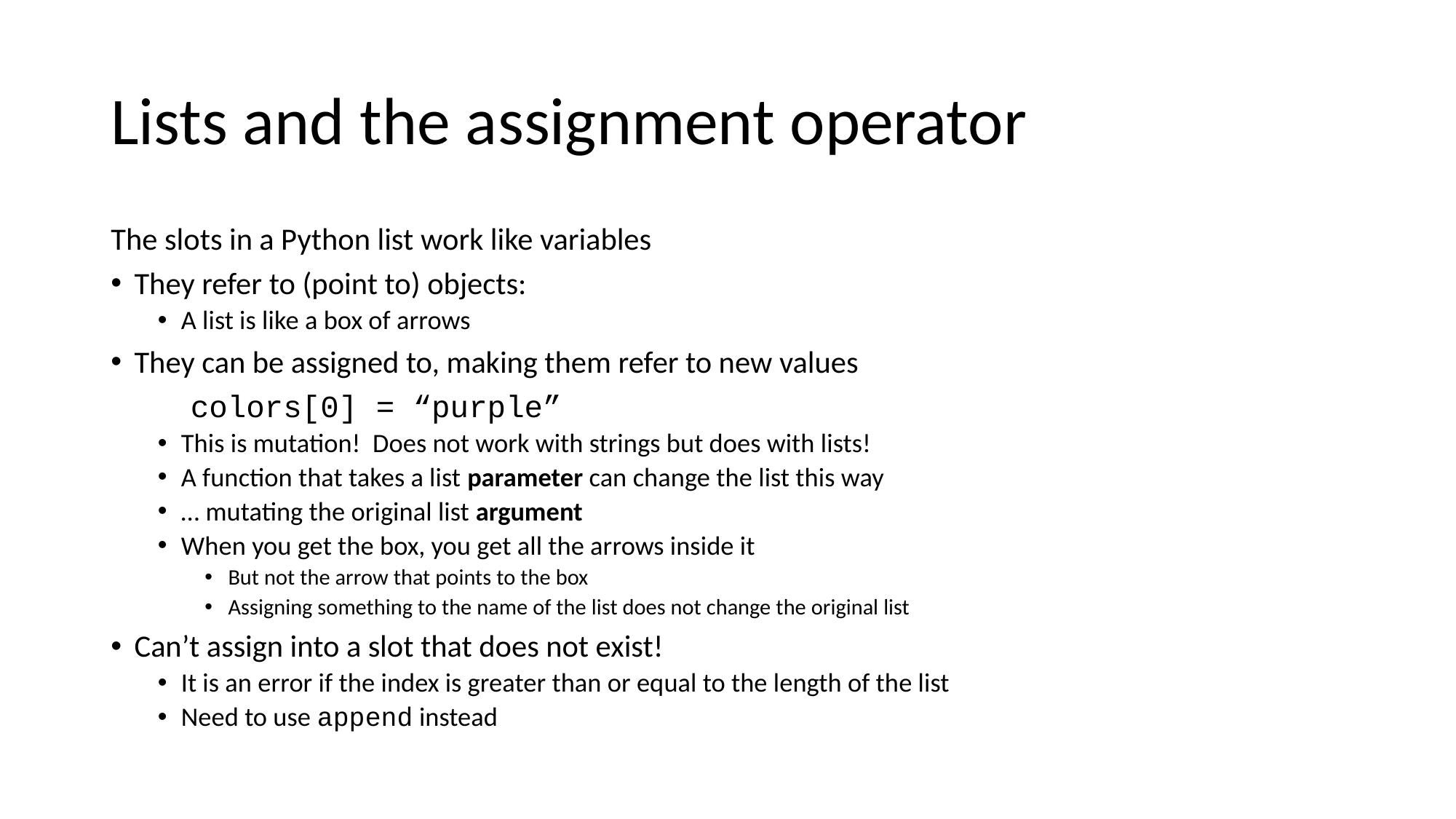

# Lists and the assignment operator
The slots in a Python list work like variables
They refer to (point to) objects:
A list is like a box of arrows
They can be assigned to, making them refer to new values
	colors[0] = “purple”
This is mutation!  Does not work with strings but does with lists!
A function that takes a list parameter can change the list this way
… mutating the original list argument
When you get the box, you get all the arrows inside it
But not the arrow that points to the box
Assigning something to the name of the list does not change the original list
Can’t assign into a slot that does not exist!
It is an error if the index is greater than or equal to the length of the list
Need to use append instead